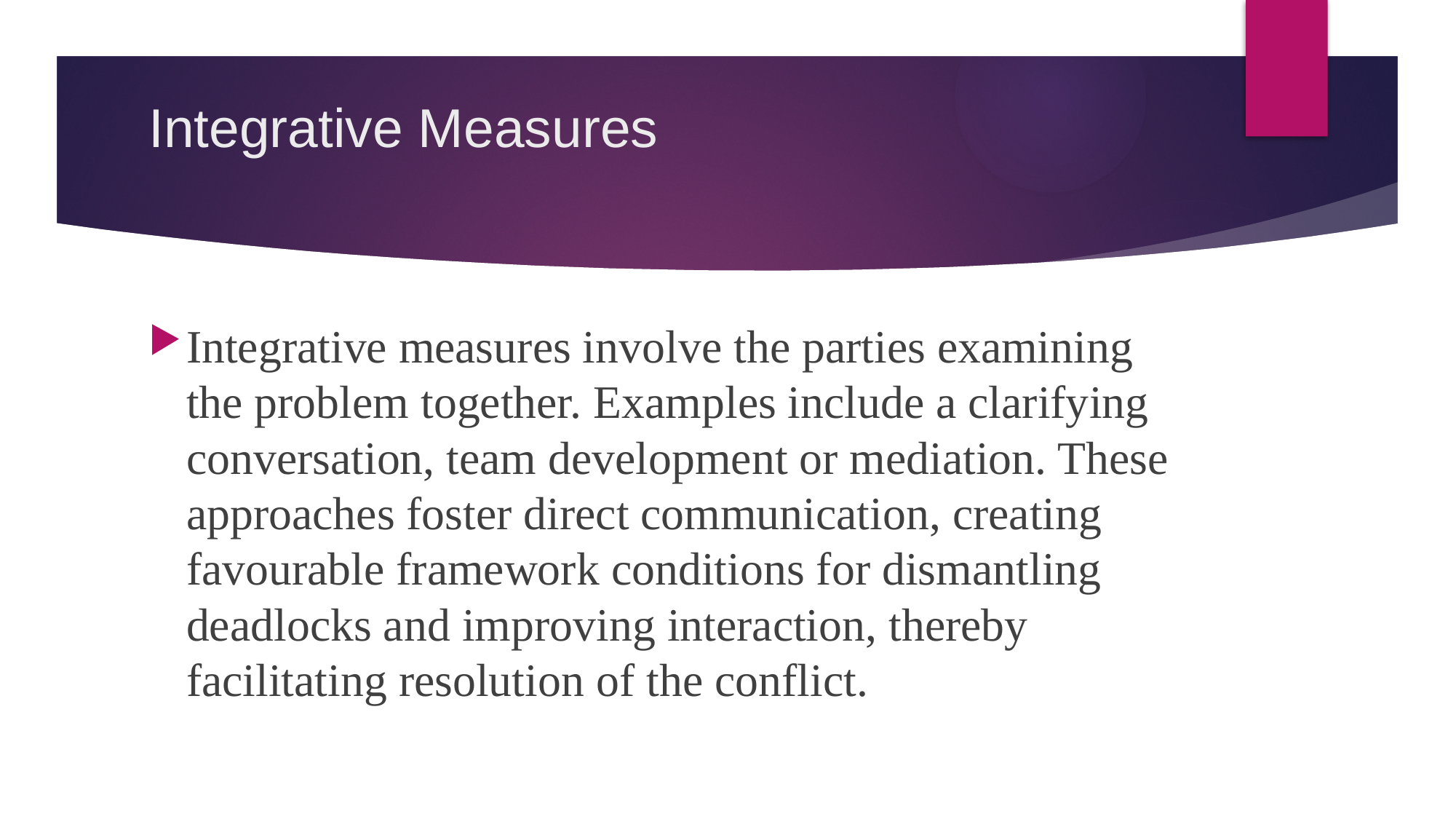

# Integrative Measures
Integrative measures involve the parties examining the problem together. Examples include a clarifying conversation, team development or mediation. These approaches foster direct communication, creating favourable framework conditions for dismantling deadlocks and improving interaction, thereby facilitating resolution of the conflict.